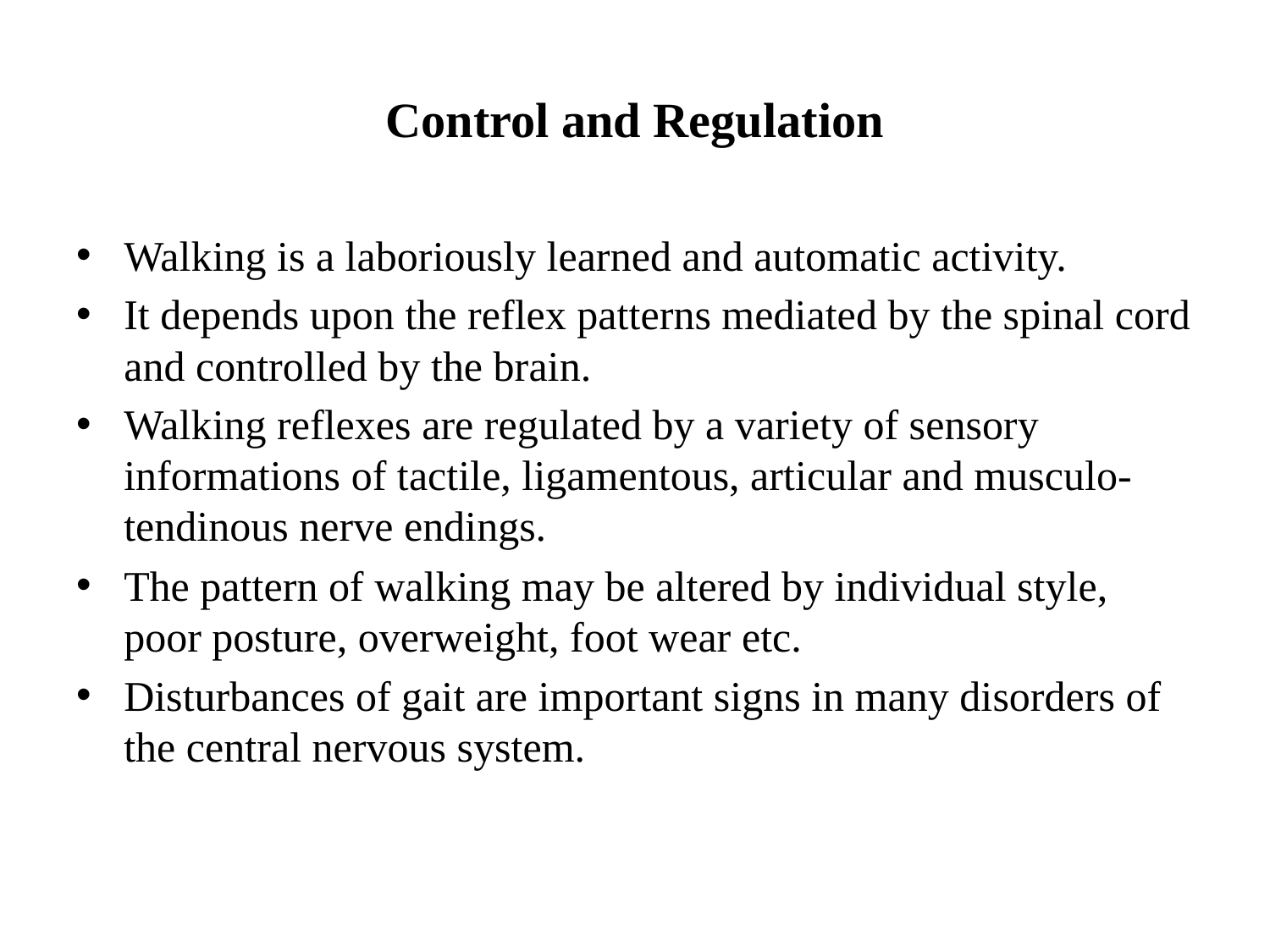

# Control and Regulation
Walking is a laboriously learned and automatic activity.
It depends upon the reflex patterns mediated by the spinal cord and controlled by the brain.
Walking reflexes are regulated by a variety of sensory informations of tactile, ligamentous, articular and musculo-tendinous nerve endings.
The pattern of walking may be altered by individual style, poor posture, overweight, foot wear etc.
Disturbances of gait are important signs in many disorders of the central nervous system.